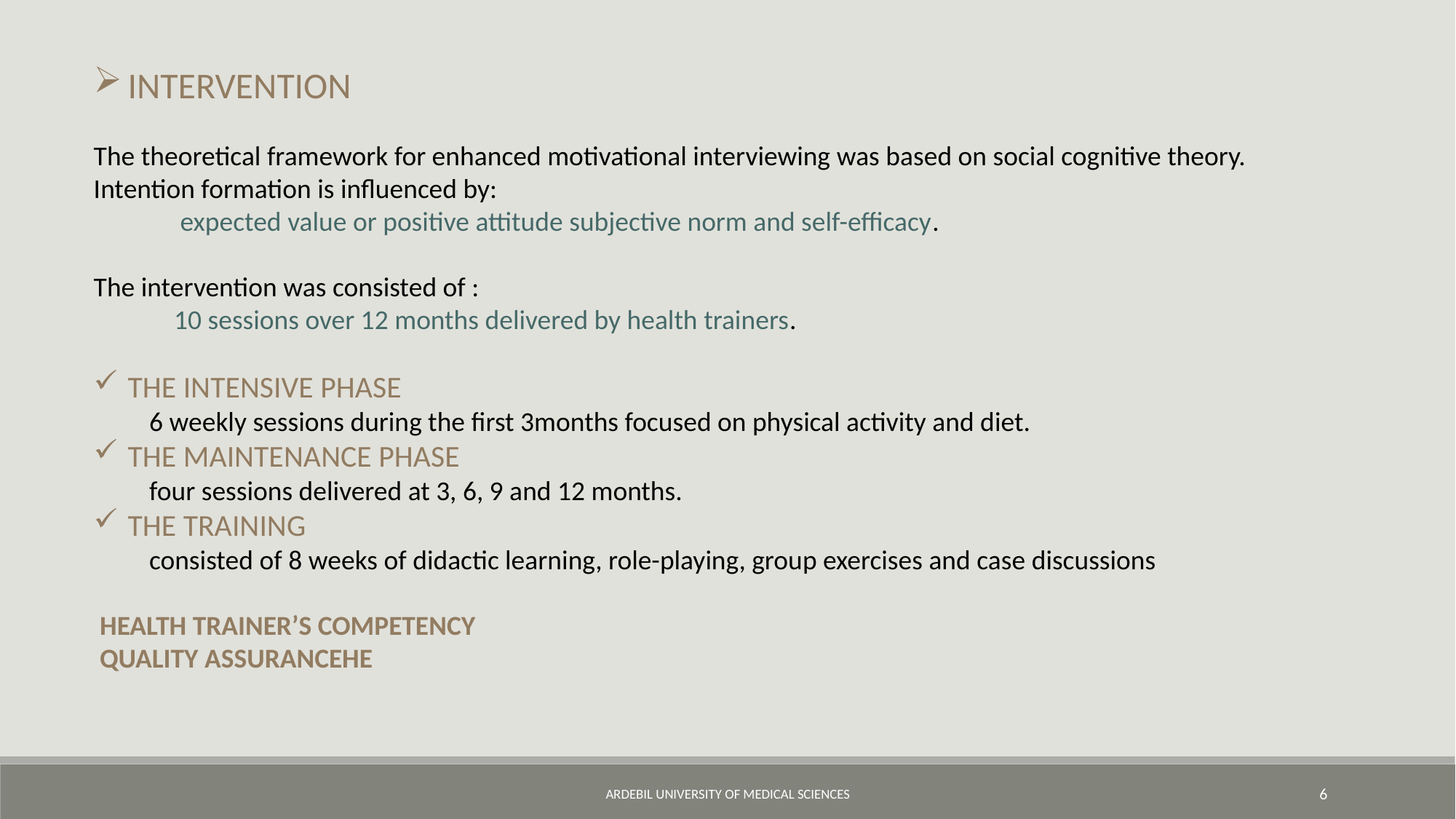

INTERVENTION

The theoretical framework for enhanced motivational interviewing was based on social cognitive theory. Intention formation is influenced by:
              expected value or positive attitude subjective norm and self-efficacy.

The intervention was consisted of :
             10 sessions over 12 months delivered by health trainers.

THE INTENSIVE PHASE
         6 weekly sessions during the first 3months focused on physical activity and diet.
THE MAINTENANCE PHASE
         four sessions delivered at 3, 6, 9 and 12 months.
THE TRAINING
         consisted of 8 weeks of didactic learning, role-playing, group exercises and case discussions

 HEALTH TRAINER’S COMPETENCY
 QUALITY ASSURANCEHE
ardebil university of medical sciences
6